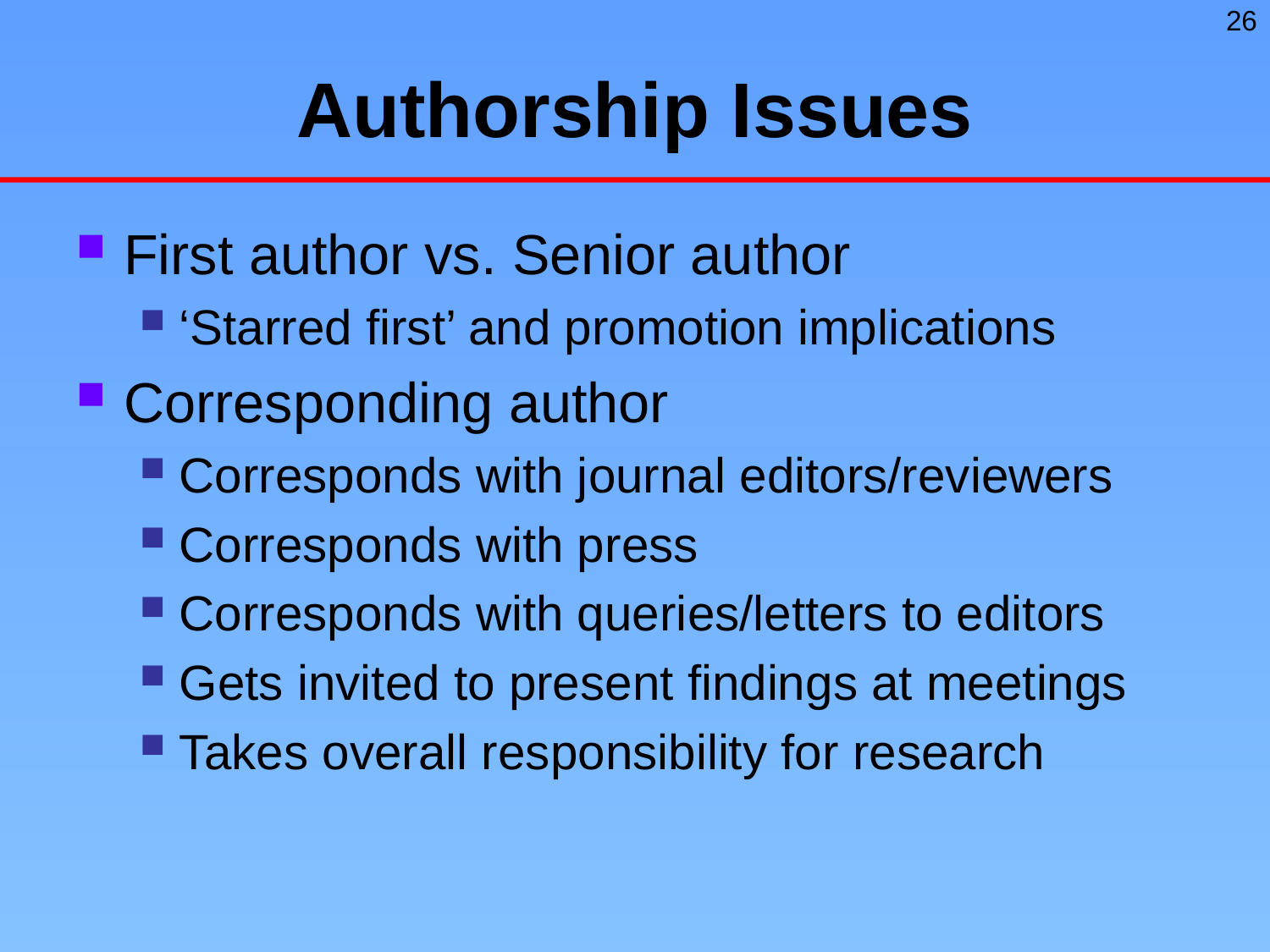

# Authorship Issues

First author vs. Senior author
‘Starred first’ and promotion implications
Corresponding author
Corresponds with journal editors/reviewers
Corresponds with press
Corresponds with queries/letters to editors
Gets invited to present findings at meetings
Takes overall responsibility for research